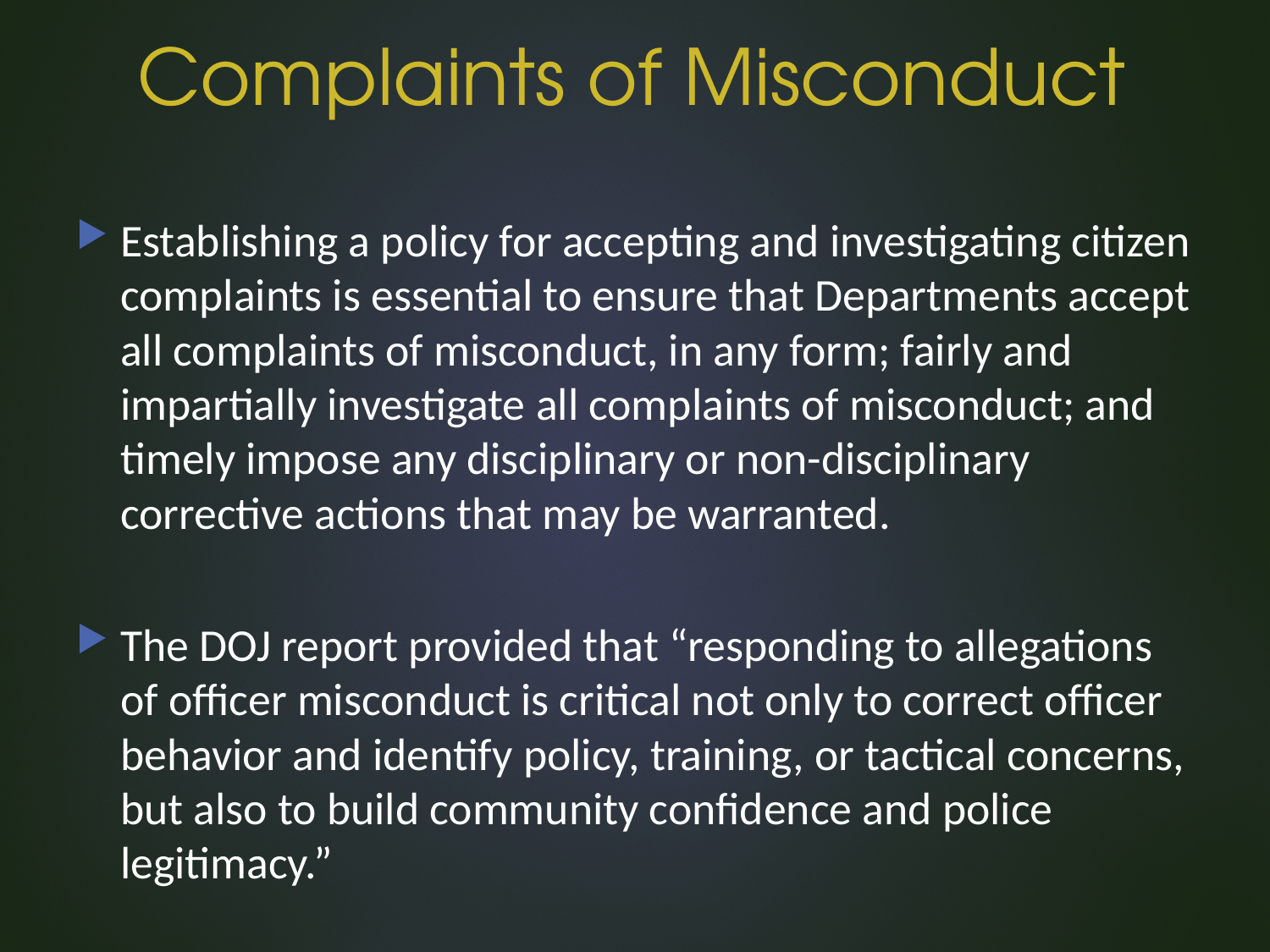

# Complaints of Misconduct
Establishing a policy for accepting and investigating citizen complaints is essential to ensure that Departments accept all complaints of misconduct, in any form; fairly and impartially investigate all complaints of misconduct; and timely impose any disciplinary or non-disciplinary corrective actions that may be warranted.

The DOJ report provided that “responding to allegations of officer misconduct is critical not only to correct officer behavior and identify policy, training, or tactical concerns, but also to build community confidence and police legitimacy.”